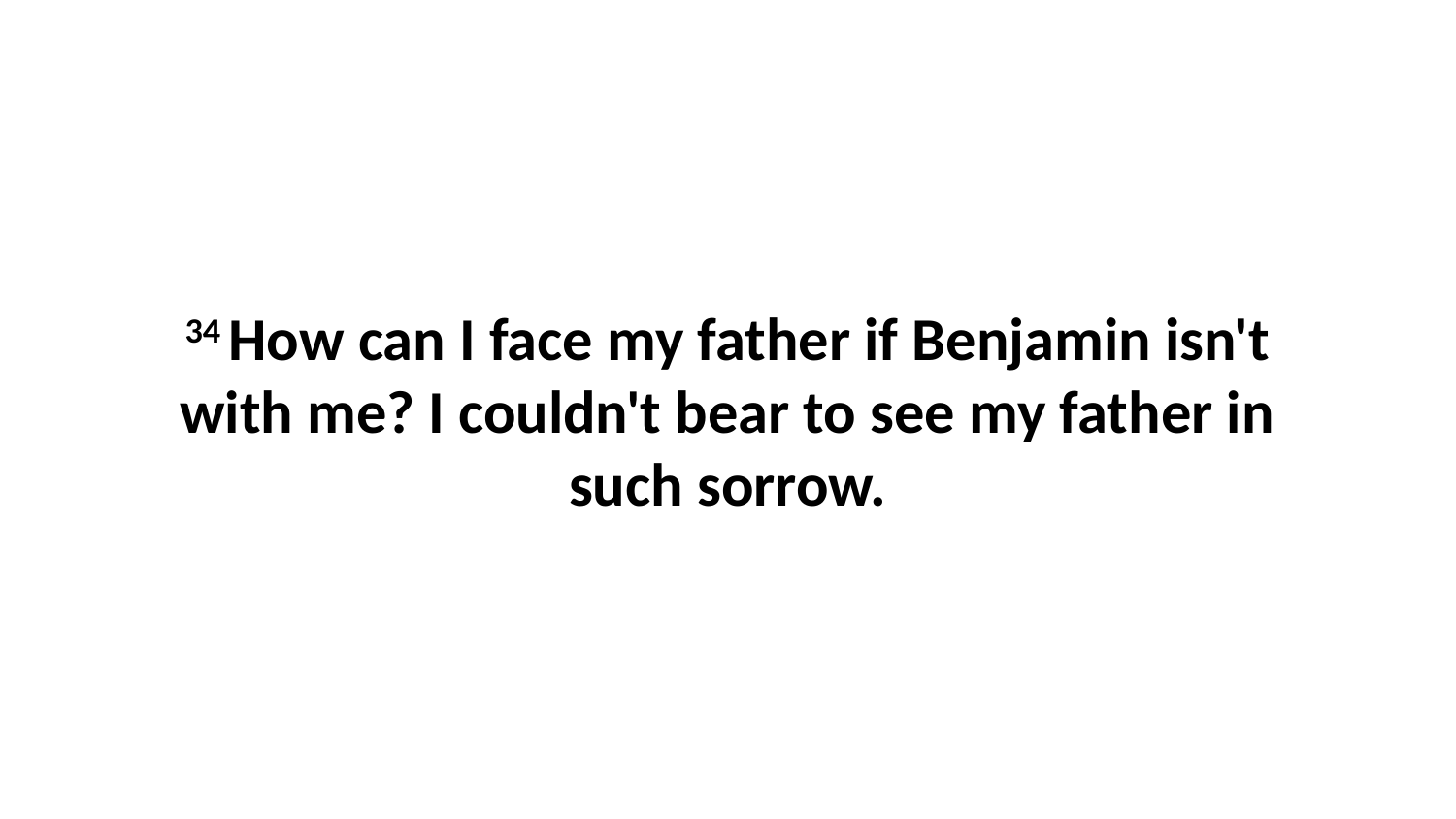

34 How can I face my father if Benjamin isn't with me? I couldn't bear to see my father in such sorrow.